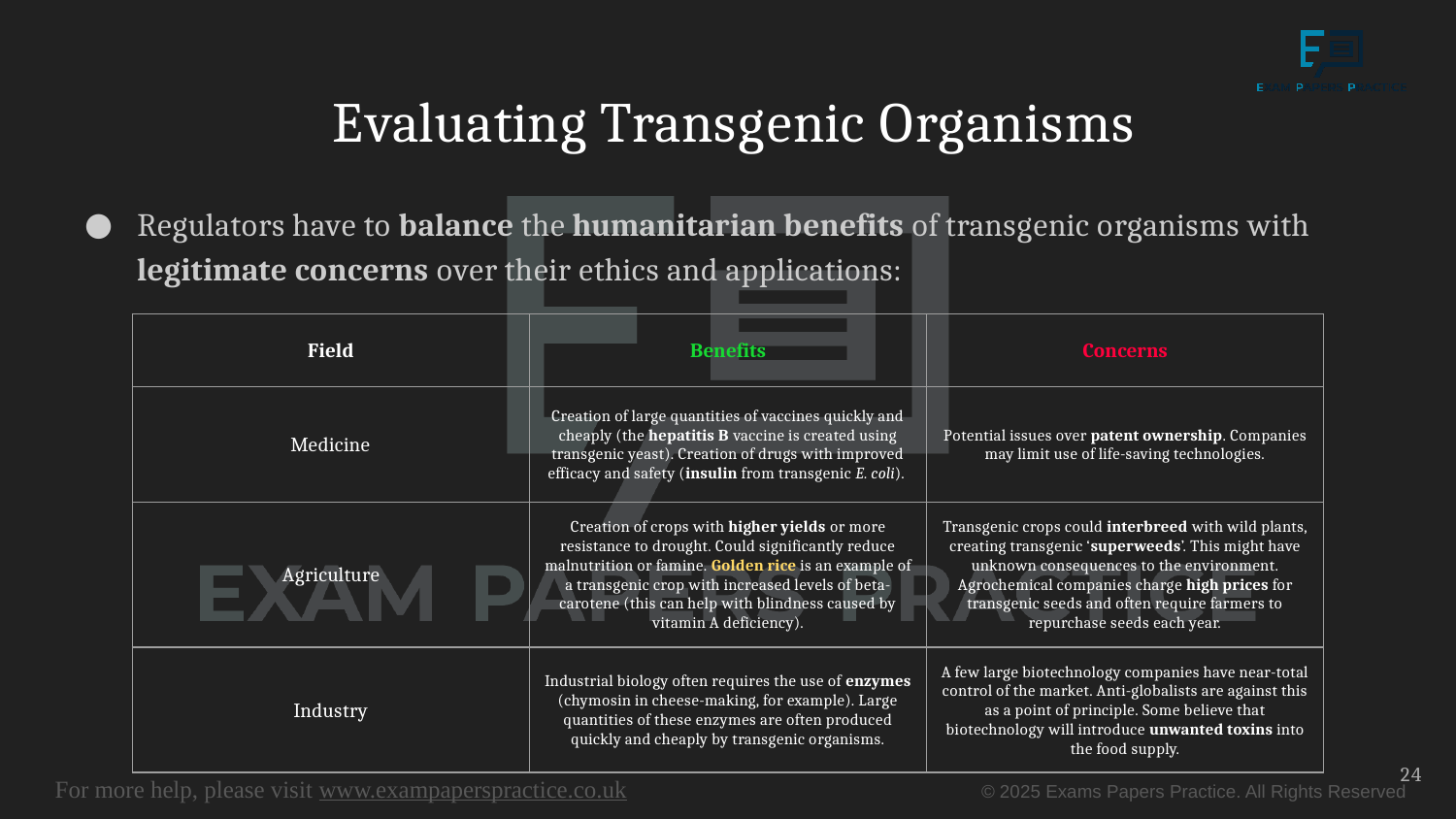

# Evaluating Transgenic Organisms

Regulators have to balance the humanitarian benefits of transgenic organisms with legitimate concerns over their ethics and applications:

| Field | Benefits | Concerns |
| --- | --- | --- |
| Medicine | Creation of large quantities of vaccines quickly and cheaply (the hepatitis B vaccine is created using transgenic yeast). Creation of drugs with improved efficacy and safety (insulin from transgenic E. coli). | Potential issues over patent ownership. Companies may limit use of life-saving technologies. |
| Agriculture | Creation of crops with higher yields or more resistance to drought. Could significantly reduce malnutrition or famine. Golden rice is an example of a transgenic crop with increased levels of beta-carotene (this can help with blindness caused by vitamin A deficiency). | Transgenic crops could interbreed with wild plants, creating transgenic ‘superweeds’. This might have unknown consequences to the environment. Agrochemical companies charge high prices for transgenic seeds and often require farmers to repurchase seeds each year. |
| Industry | Industrial biology often requires the use of enzymes (chymosin in cheese-making, for example). Large quantities of these enzymes are often produced quickly and cheaply by transgenic organisms. | A few large biotechnology companies have near-total control of the market. Anti-globalists are against this as a point of principle. Some believe that biotechnology will introduce unwanted toxins into the food supply. |
24